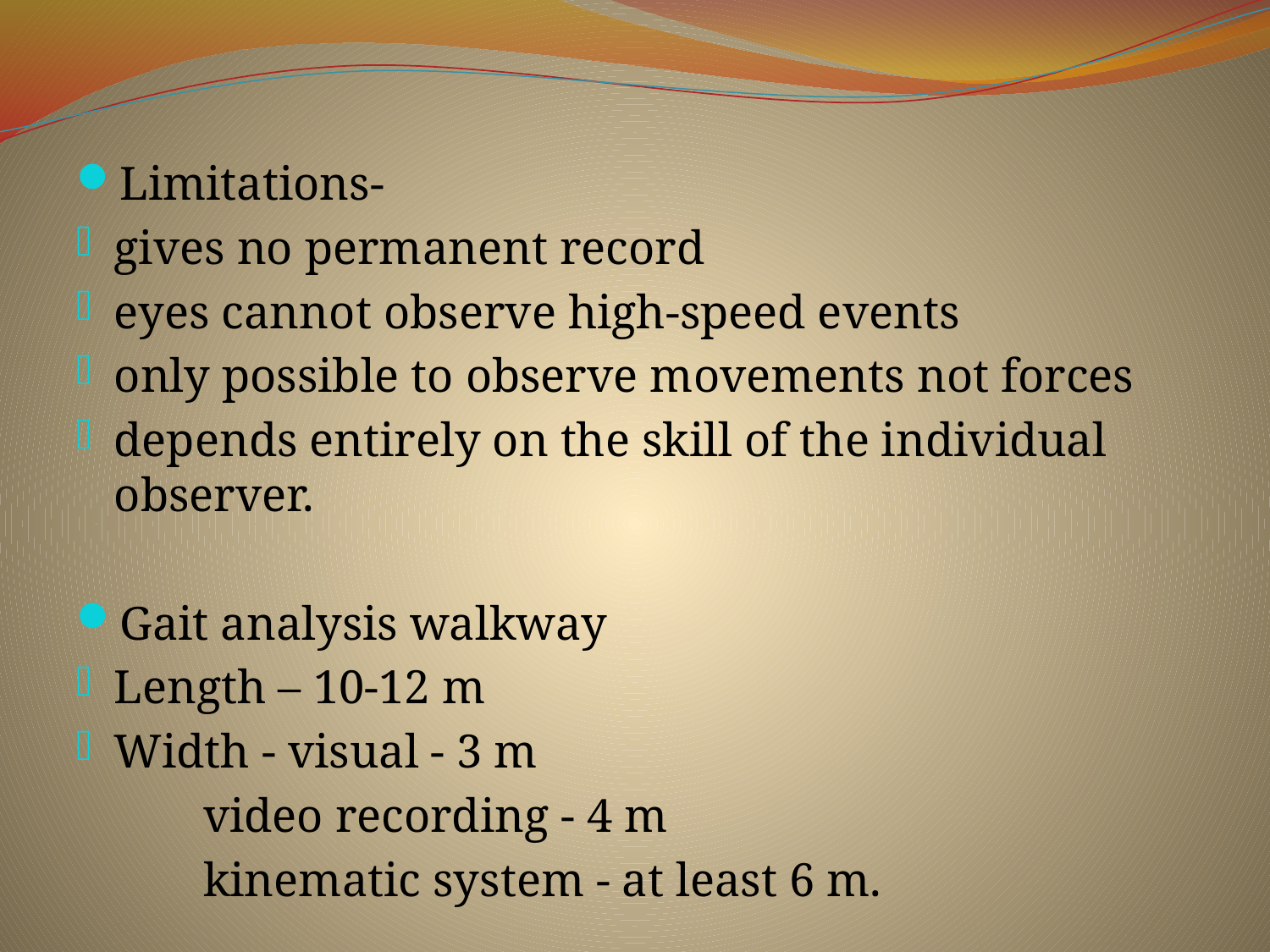

#
Limitations-
gives no permanent record
eyes cannot observe high-speed events
only possible to observe movements not forces
depends entirely on the skill of the individual observer.

Gait analysis walkway
Length – 10-12 m
Width - visual - 3 m
	video recording - 4 m
	kinematic system - at least 6 m.